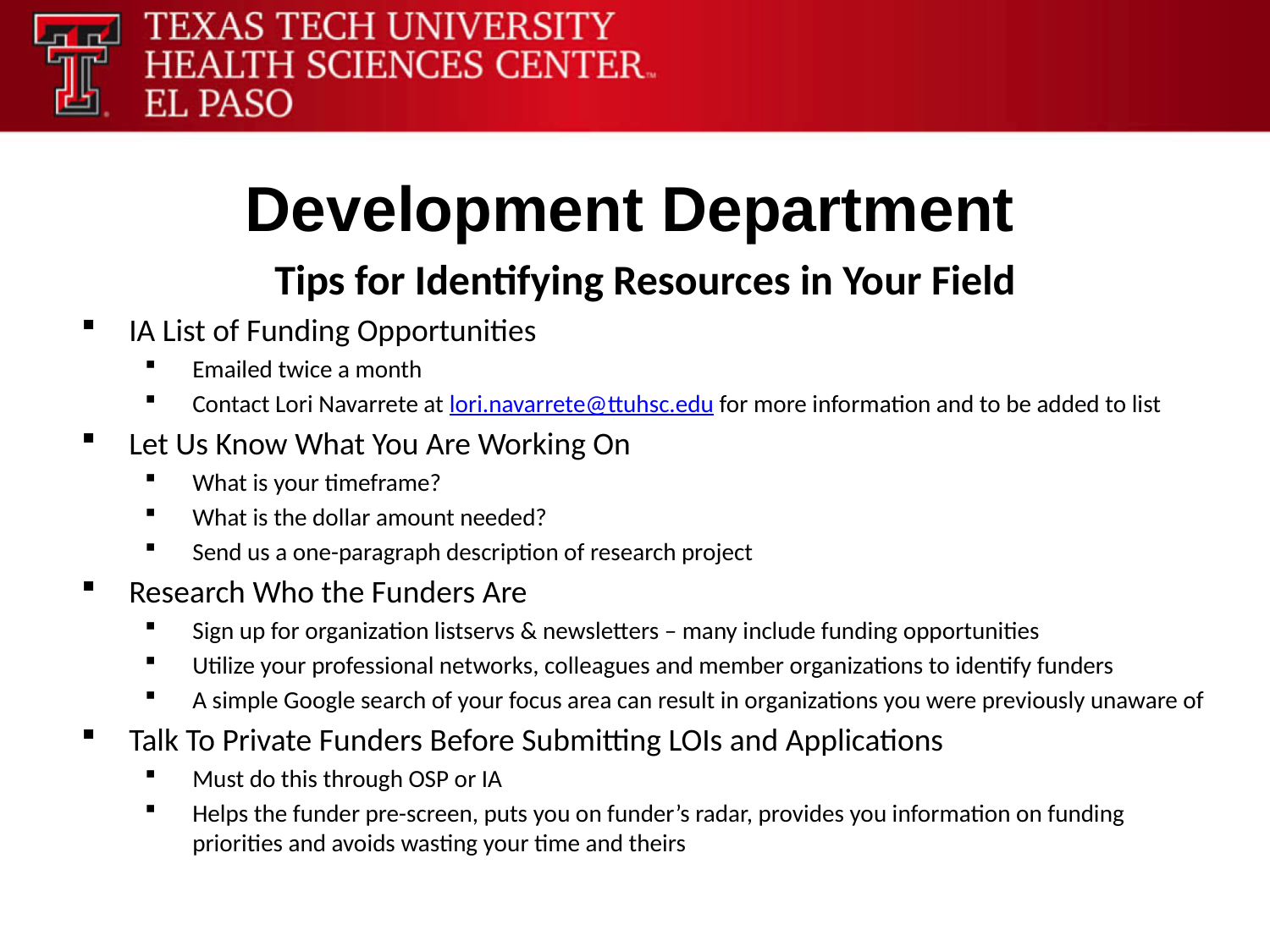

# Development Department
Tips for Identifying Resources in Your Field
IA List of Funding Opportunities
Emailed twice a month
Contact Lori Navarrete at lori.navarrete@ttuhsc.edu for more information and to be added to list
Let Us Know What You Are Working On
What is your timeframe?
What is the dollar amount needed?
Send us a one-paragraph description of research project
Research Who the Funders Are
Sign up for organization listservs & newsletters – many include funding opportunities
Utilize your professional networks, colleagues and member organizations to identify funders
A simple Google search of your focus area can result in organizations you were previously unaware of
Talk To Private Funders Before Submitting LOIs and Applications
Must do this through OSP or IA
Helps the funder pre-screen, puts you on funder’s radar, provides you information on funding priorities and avoids wasting your time and theirs